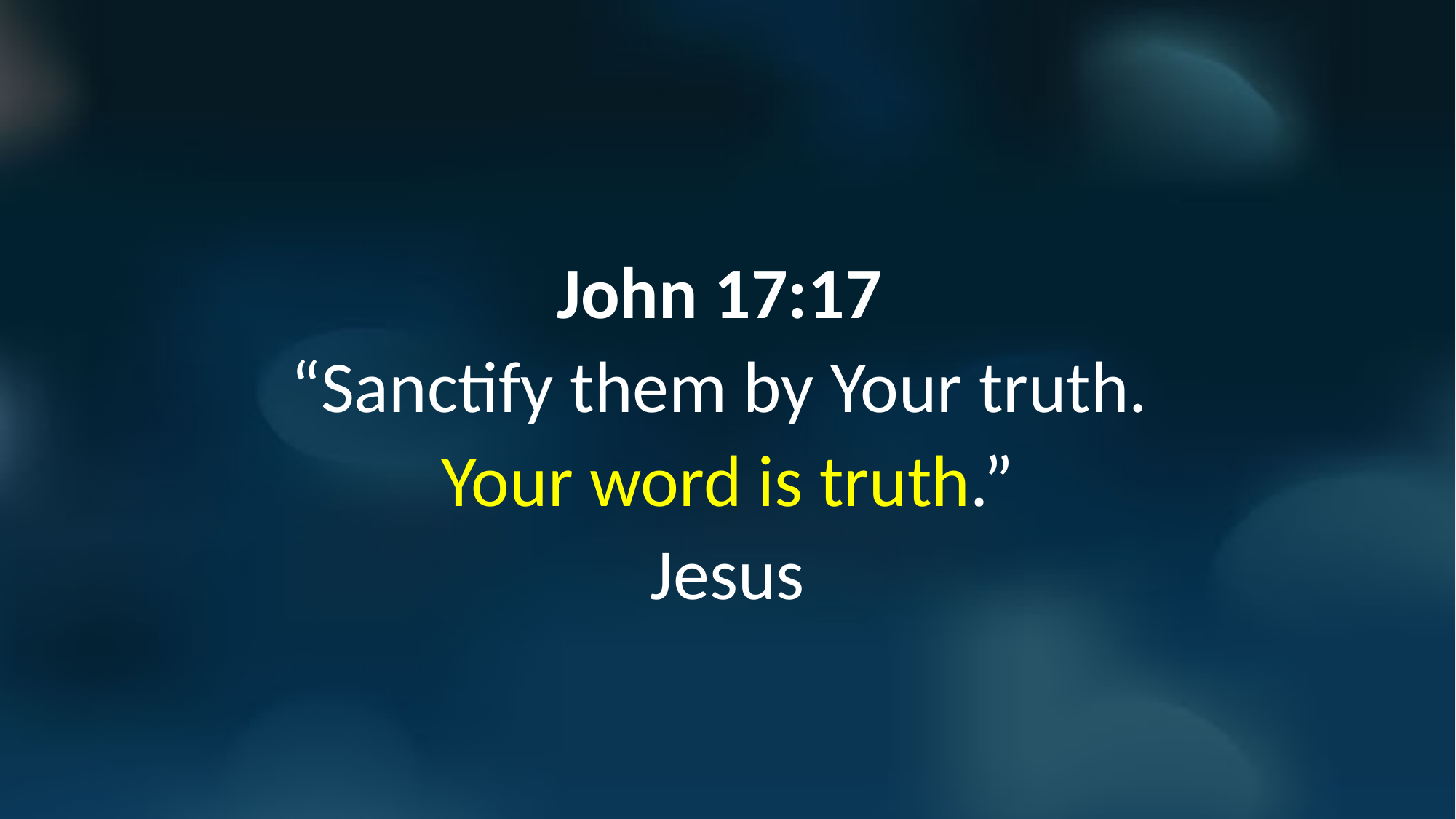

John 17:17
“Sanctify them by Your truth.
Your word is truth.”
Jesus